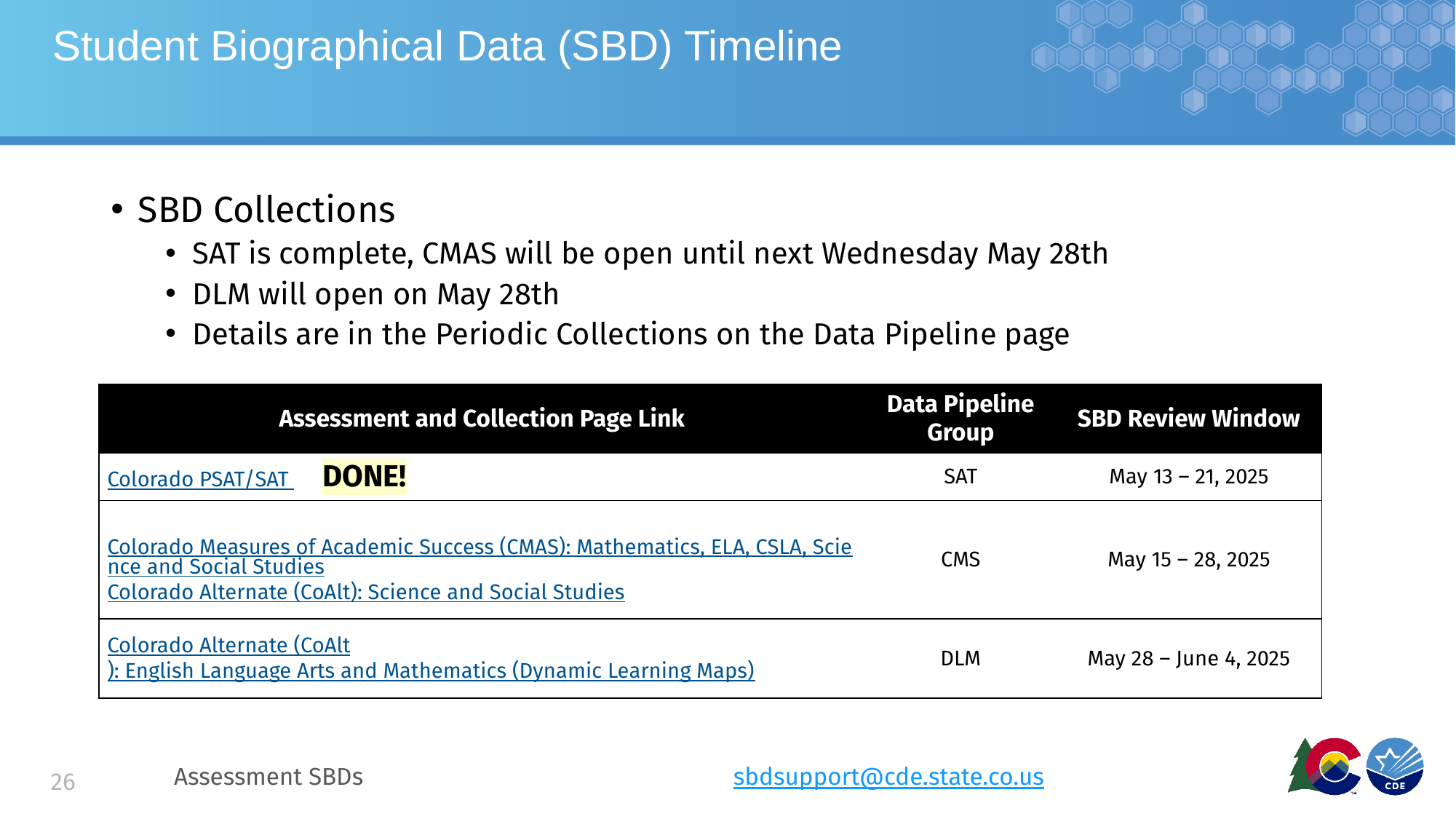

# Student Biographical Data (SBD) Timeline
SBD Collections
SAT is complete, CMAS will be open until next Wednesday May 28th
DLM will open on May 28th
Details are in the Periodic Collections on the Data Pipeline page
| Assessment and Collection Page Link | Data Pipeline Group | SBD Review Window |
| --- | --- | --- |
| Colorado PSAT/SAT DONE! | SAT | May 13 – 21, 2025 |
| Colorado Measures of Academic Success (CMAS): Mathematics, ELA, CSLA, Science and Social Studies Colorado Alternate (CoAlt): Science and Social Studies | CMS | May 15 – 28, 2025 |
| Colorado Alternate (CoAlt): English Language Arts and Mathematics (Dynamic Learning Maps) | DLM | May 28 – June 4, 2025 |
Assessment SBDs
sbdsupport@cde.state.co.us
26